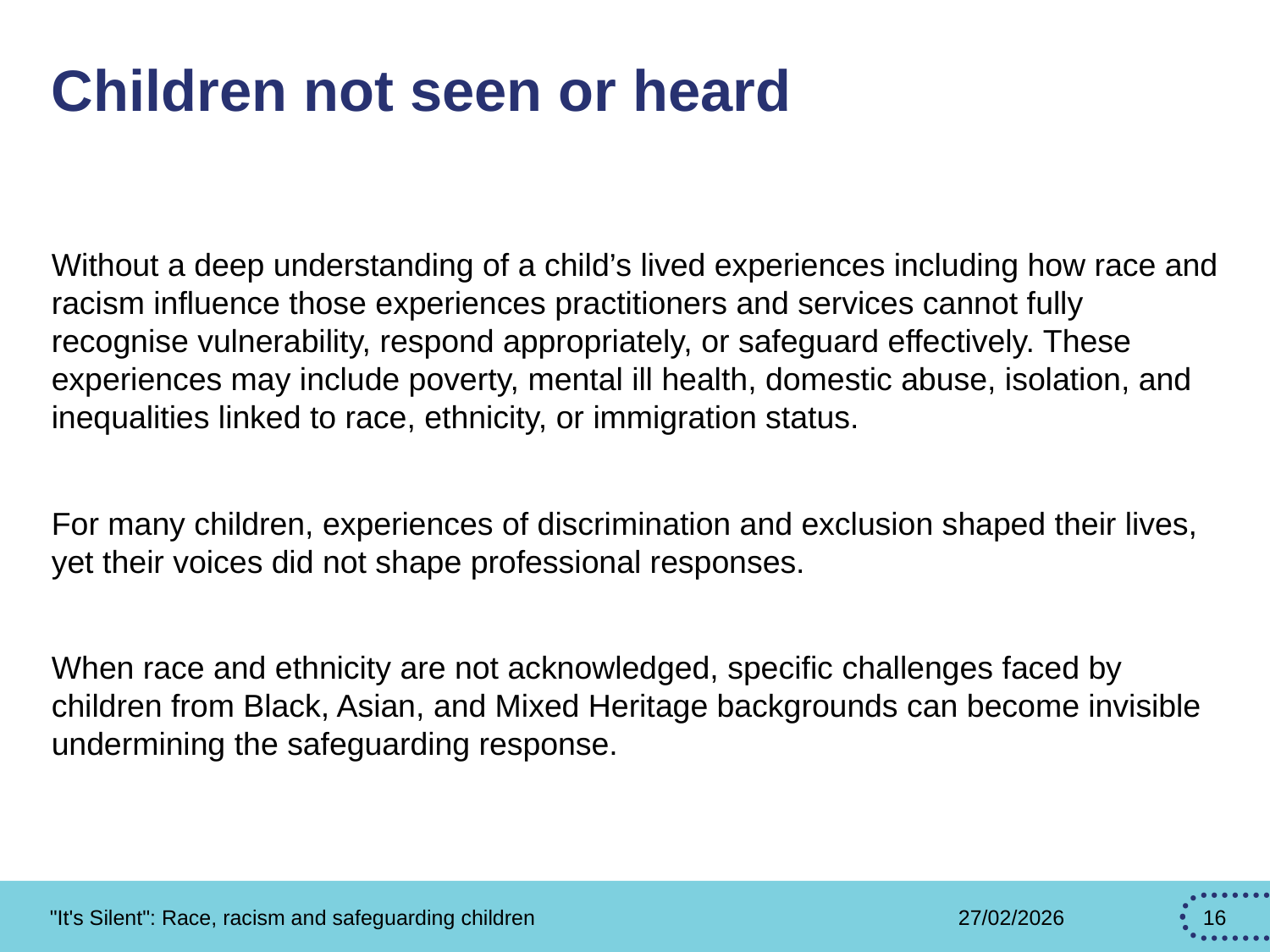

# Children not seen or heard
Without a deep understanding of a child’s lived experiences including how race and racism influence those experiences practitioners and services cannot fully recognise vulnerability, respond appropriately, or safeguard effectively. These experiences may include poverty, mental ill health, domestic abuse, isolation, and inequalities linked to race, ethnicity, or immigration status.

For many children, experiences of discrimination and exclusion shaped their lives, yet their voices did not shape professional responses.

When race and ethnicity are not acknowledged, specific challenges faced by children from Black, Asian, and Mixed Heritage backgrounds can become invisible undermining the safeguarding response.
"It's Silent": Race, racism and safeguarding children
27/02/2026
16